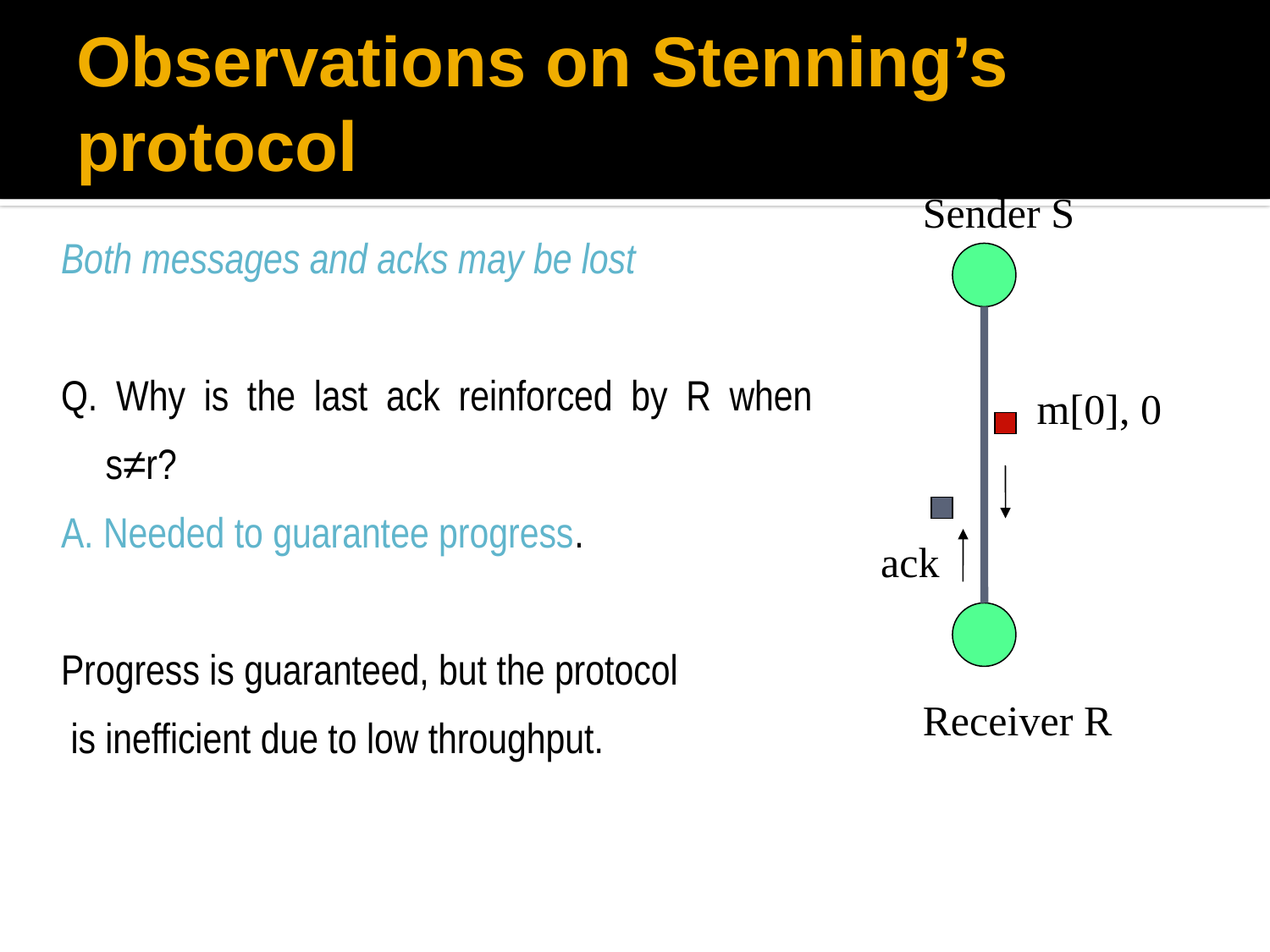

# Observations on Stenning’s protocol
Sender S
Both messages and acks may be lost

Q. Why is the last ack reinforced by R when s≠r?
A. Needed to guarantee progress.

Progress is guaranteed, but the protocol
 is inefficient due to low throughput.

m[0], 0

ack

Receiver R